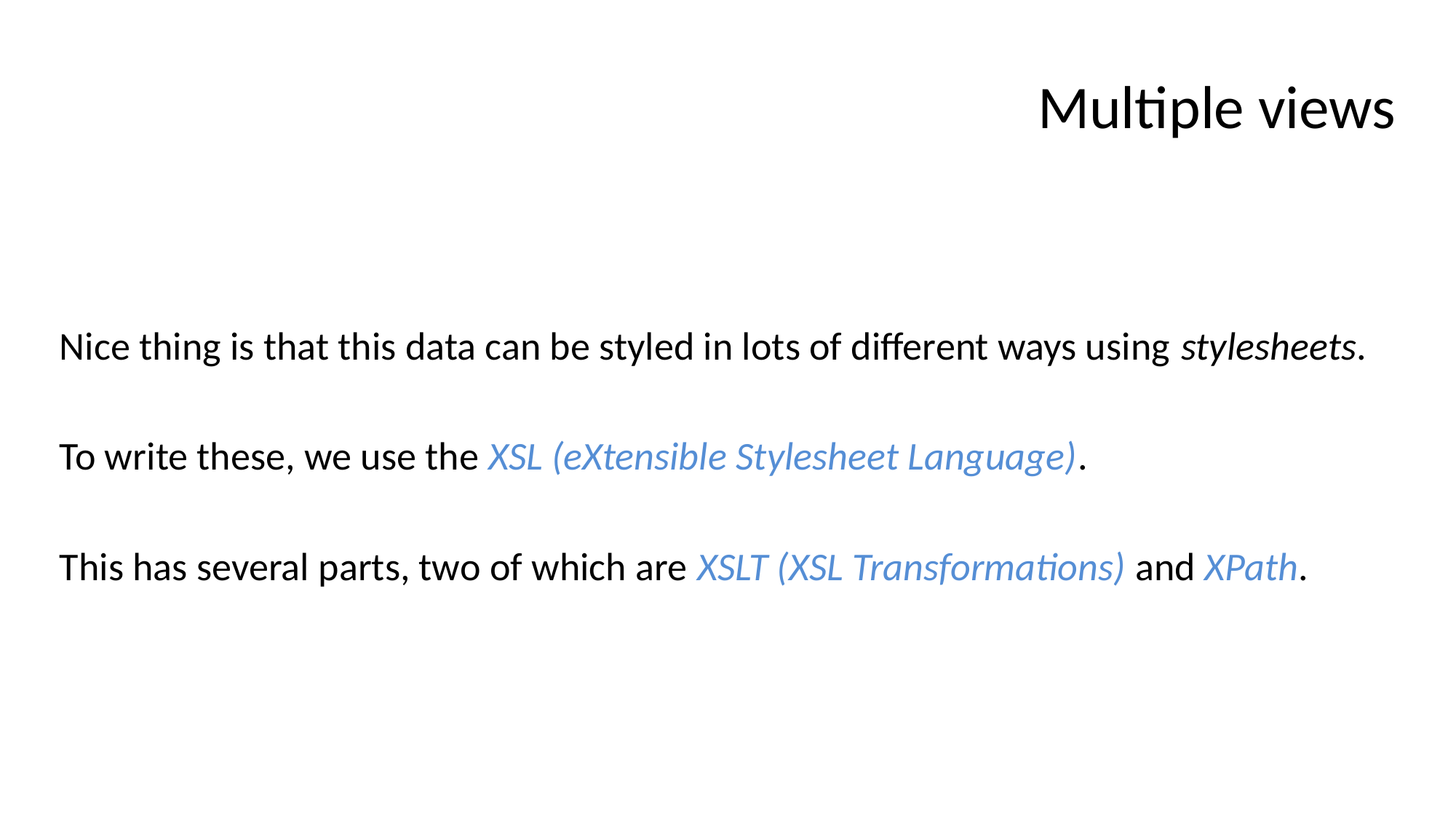

# Multiple views
Nice thing is that this data can be styled in lots of different ways using stylesheets.

To write these, we use the XSL (eXtensible Stylesheet Language).

This has several parts, two of which are XSLT (XSL Transformations) and XPath.